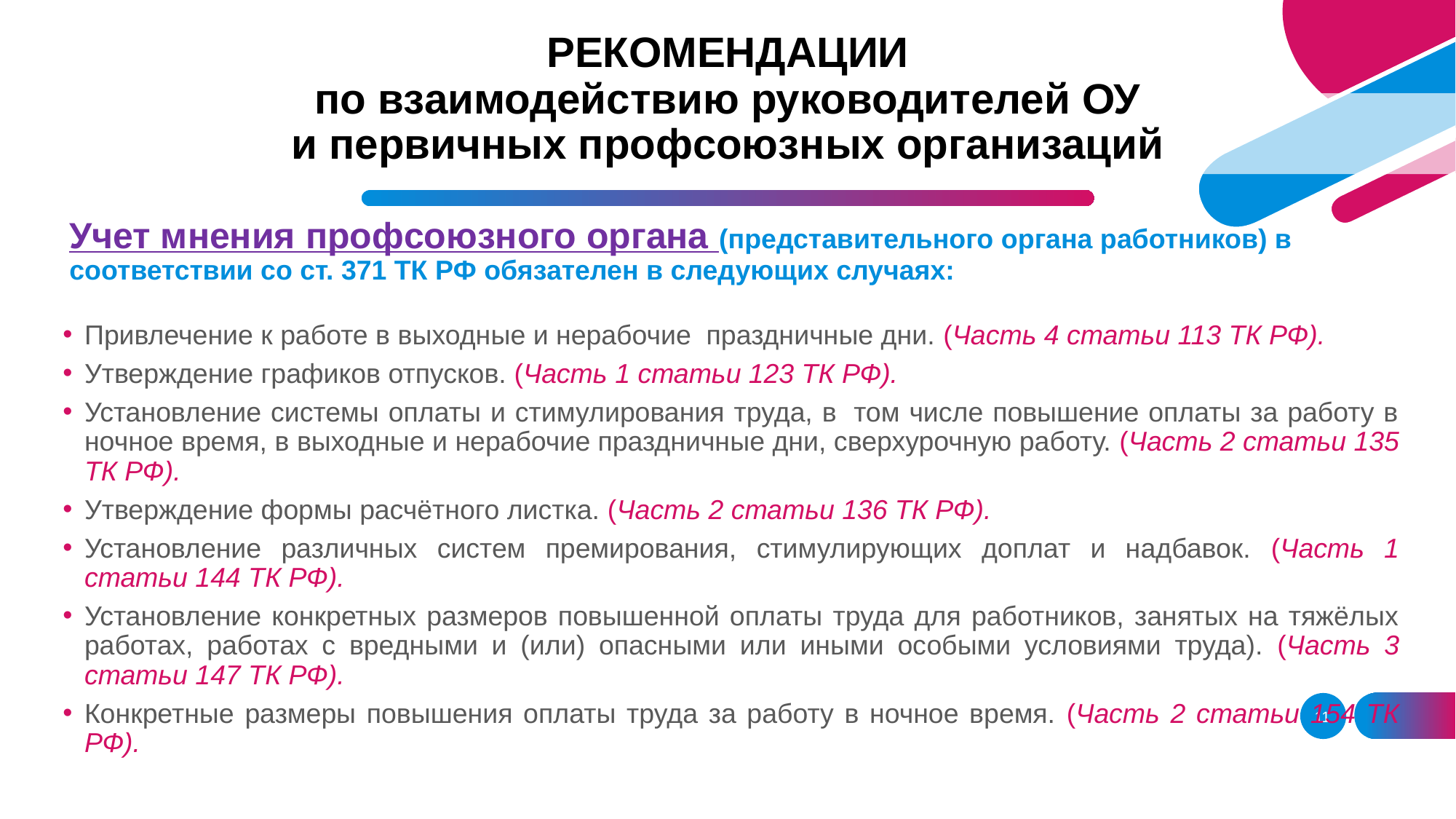

# РЕКОМЕНДАЦИИ по взаимодействию руководителей ОУ и первичных профсоюзных организаций
Учет мнения профсоюзного органа (представительного органа работников) в соответствии со ст. 371 ТК РФ обязателен в следующих случаях:
Привлечение к работе в выходные и нерабочие  праздничные дни. (Часть 4 статьи 113 ТК РФ).
Утверждение графиков отпусков. (Часть 1 статьи 123 ТК РФ).
Установление системы оплаты и стимулирования труда, в  том числе повышение оплаты за работу в ночное время, в выходные и нерабочие праздничные дни, сверхурочную работу. (Часть 2 статьи 135 ТК РФ).
Утверждение формы расчётного листка. (Часть 2 статьи 136 ТК РФ).
Установление различных систем премирования, стимулирующих доплат и надбавок. (Часть 1 статьи 144 ТК РФ).
Установление конкретных размеров повышенной оплаты труда для работников, занятых на тяжёлых работах, работах с вредными и (или) опасными или иными особыми условиями труда). (Часть 3 статьи 147 ТК РФ).
Конкретные размеры повышения оплаты труда за работу в ночное время. (Часть 2 статьи 154 ТК РФ).
11